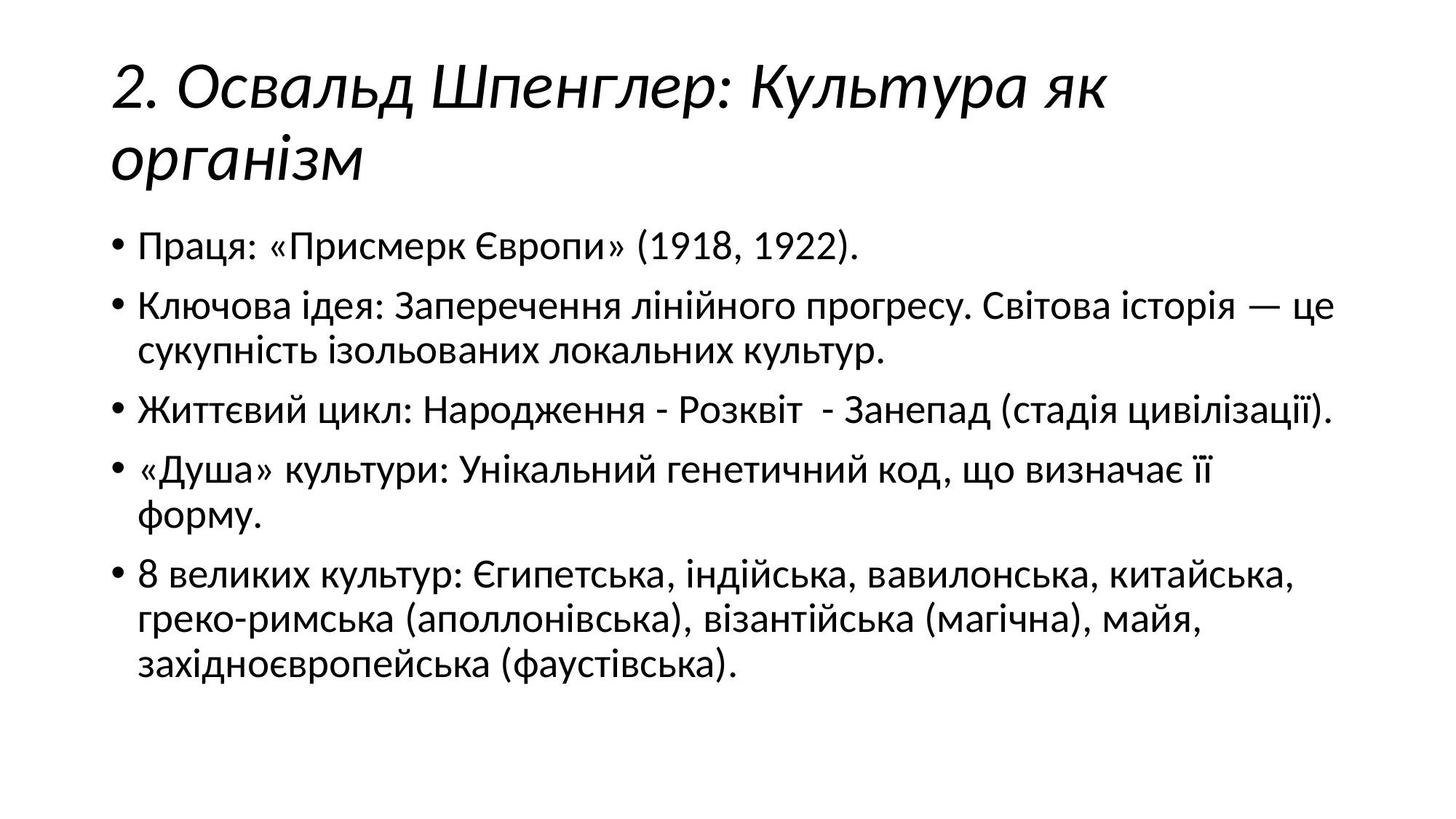

# 2. Освальд Шпенглер: Культура як організм
Праця: «Присмерк Європи» (1918, 1922).
Ключова ідея: Заперечення лінійного прогресу. Світова історія — це сукупність ізольованих локальних культур.
Життєвий цикл: Народження - Розквіт  - Занепад (стадія цивілізації).
«Душа» культури: Унікальний генетичний код, що визначає її форму.
8 великих культур: Єгипетська, індійська, вавилонська, китайська, греко-римська (аполлонівська), візантійська (магічна), майя, західноєвропейська (фаустівська).